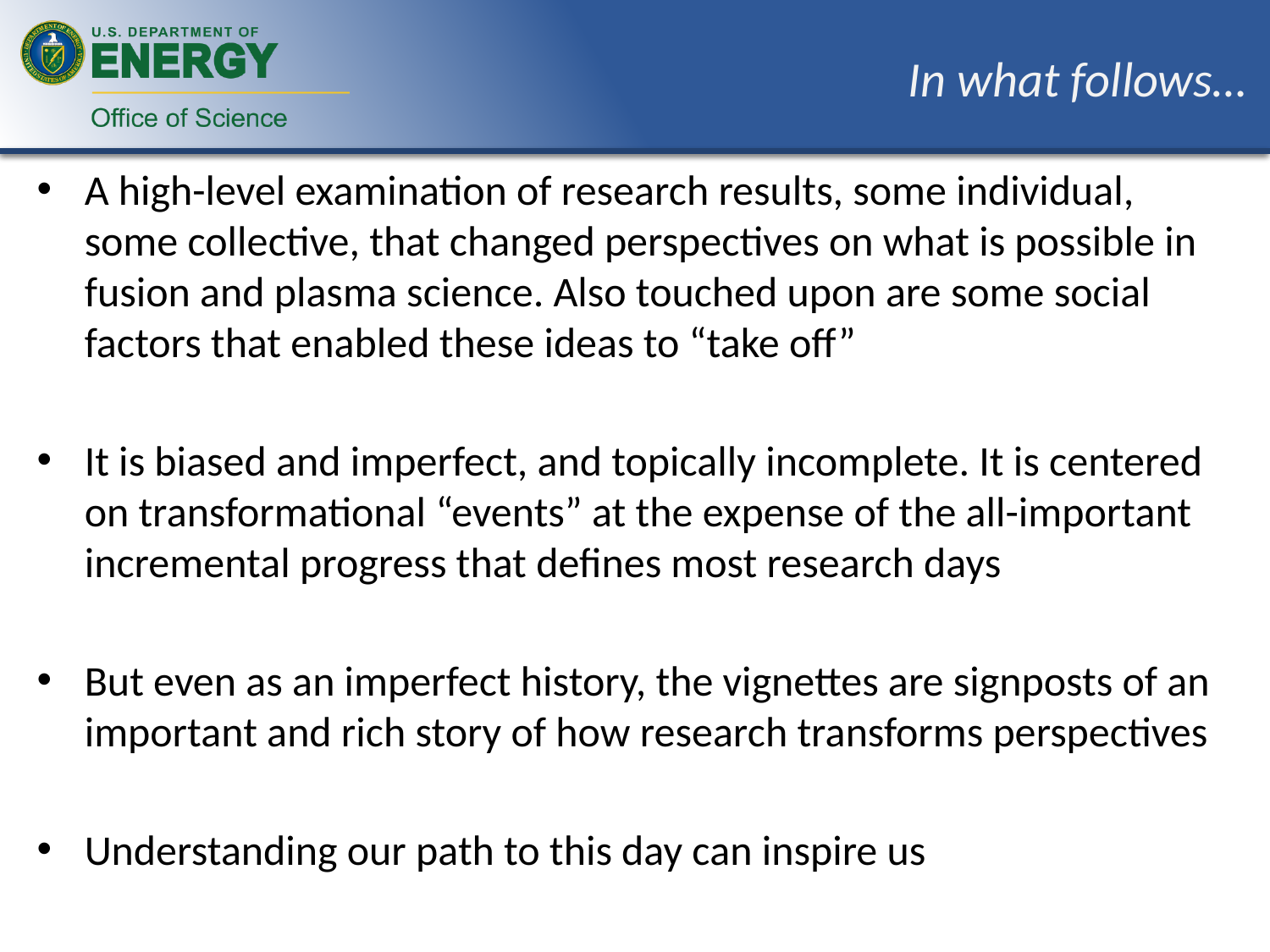

# In what follows…
A high-level examination of research results, some individual, some collective, that changed perspectives on what is possible in fusion and plasma science. Also touched upon are some social factors that enabled these ideas to “take off”

It is biased and imperfect, and topically incomplete. It is centered on transformational “events” at the expense of the all-important incremental progress that defines most research days

But even as an imperfect history, the vignettes are signposts of an important and rich story of how research transforms perspectives

Understanding our path to this day can inspire us